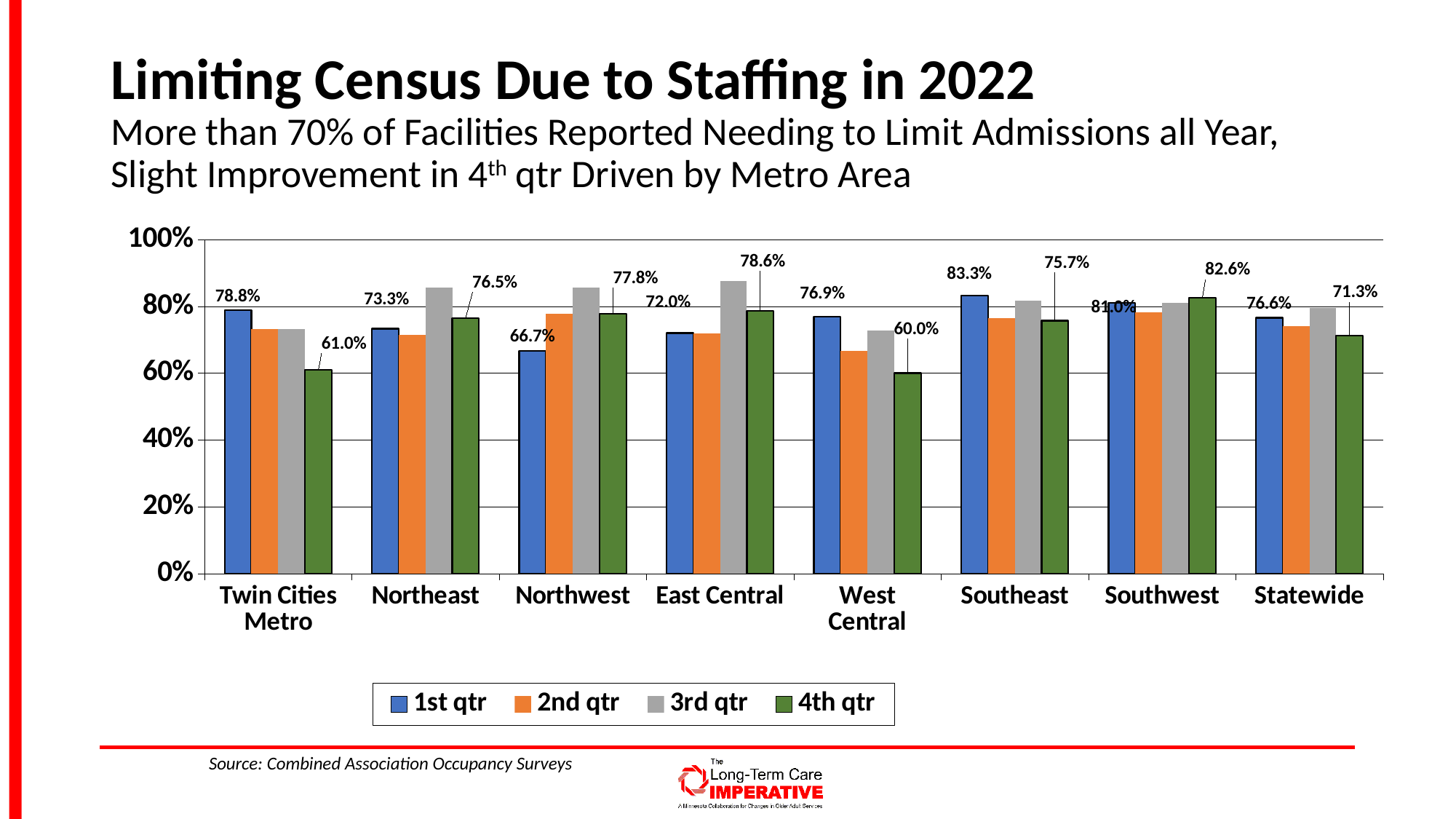

# Limiting Census Due to Staffing in 2022 More than 70% of Facilities Reported Needing to Limit Admissions all Year, Slight Improvement in 4th qtr Driven by Metro Area

### Chart

| Category | 1st qtr | 2nd qtr | 3rd qtr | 4th qtr |
|---|---|---|---|---|
| Twin Cities Metro | 0.788 | 0.731 | 0.731 | 0.61 |
| Northeast | 0.733 | 0.714 | 0.857 | 0.765 |
| Northwest | 0.667 | 0.778 | 0.857 | 0.778 |
| East Central | 0.72 | 0.72 | 0.875 | 0.786 |
| West Central | 0.769 | 0.667 | 0.727 | 0.6 |
| Southeast | 0.833 | 0.765 | 0.818 | 0.757 |
| Southwest | 0.81 | 0.783 | 0.81 | 0.826 |
| Statewide | 0.766 | 0.74 | 0.796 | 0.713 |
Source: Combined Association Occupancy Surveys